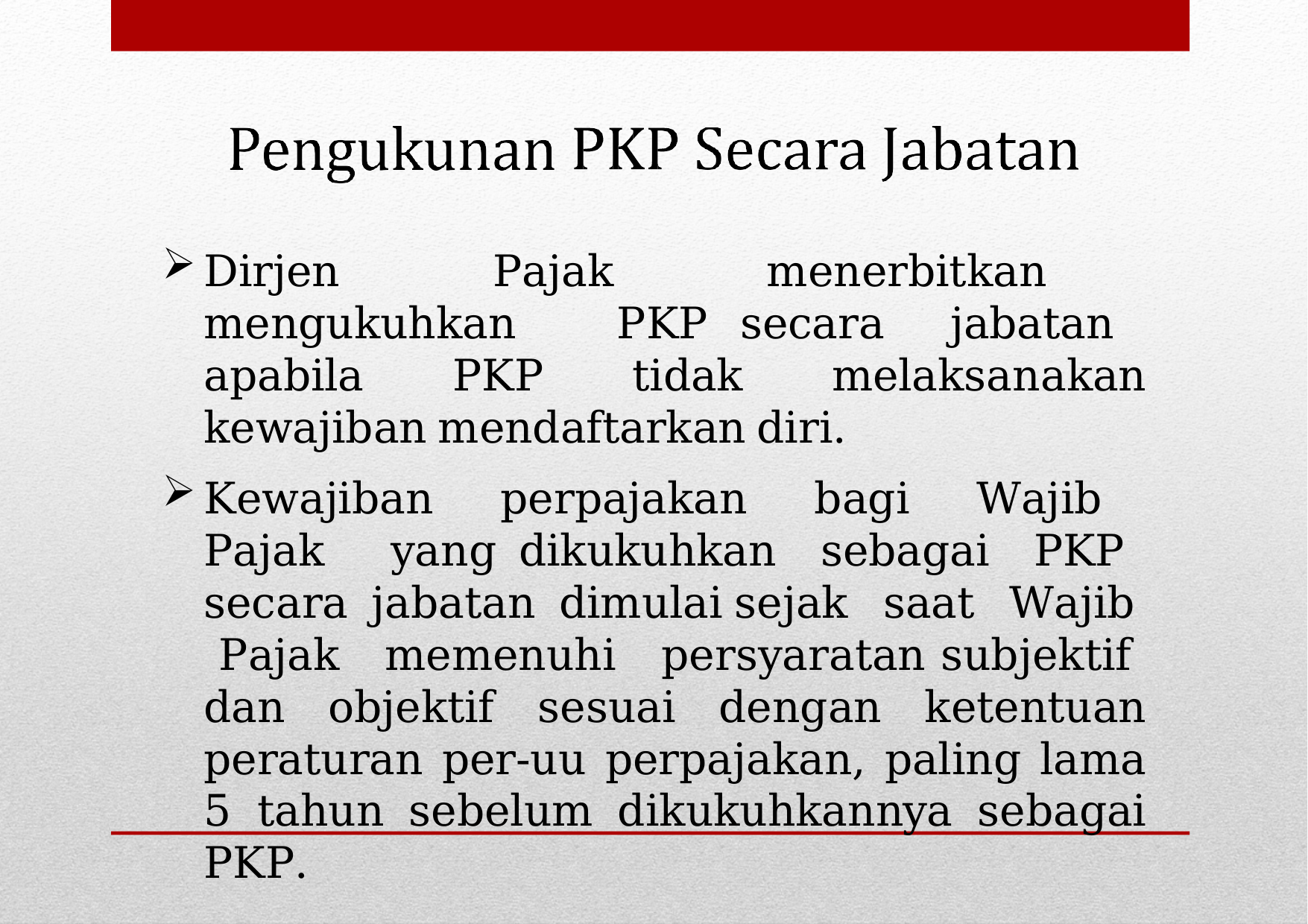

Dirjen   Pajak   menerbitkan   mengukuhkan   PKP secara  jabatan  apabila  PKP  tidak  melaksanakan kewajiban mendaftarkan diri.
Kewajiban   perpajakan   bagi   Wajib   Pajak   yang dikukuhkan  sebagai  PKP  secara  jabatan  dimulai sejak   saat   Wajib   Pajak   memenuhi   persyaratan subjektif  dan  objektif  sesuai  dengan  ketentuan peraturan per-uu perpajakan, paling lama 5 tahun sebelum dikukuhkannya sebagai PKP.